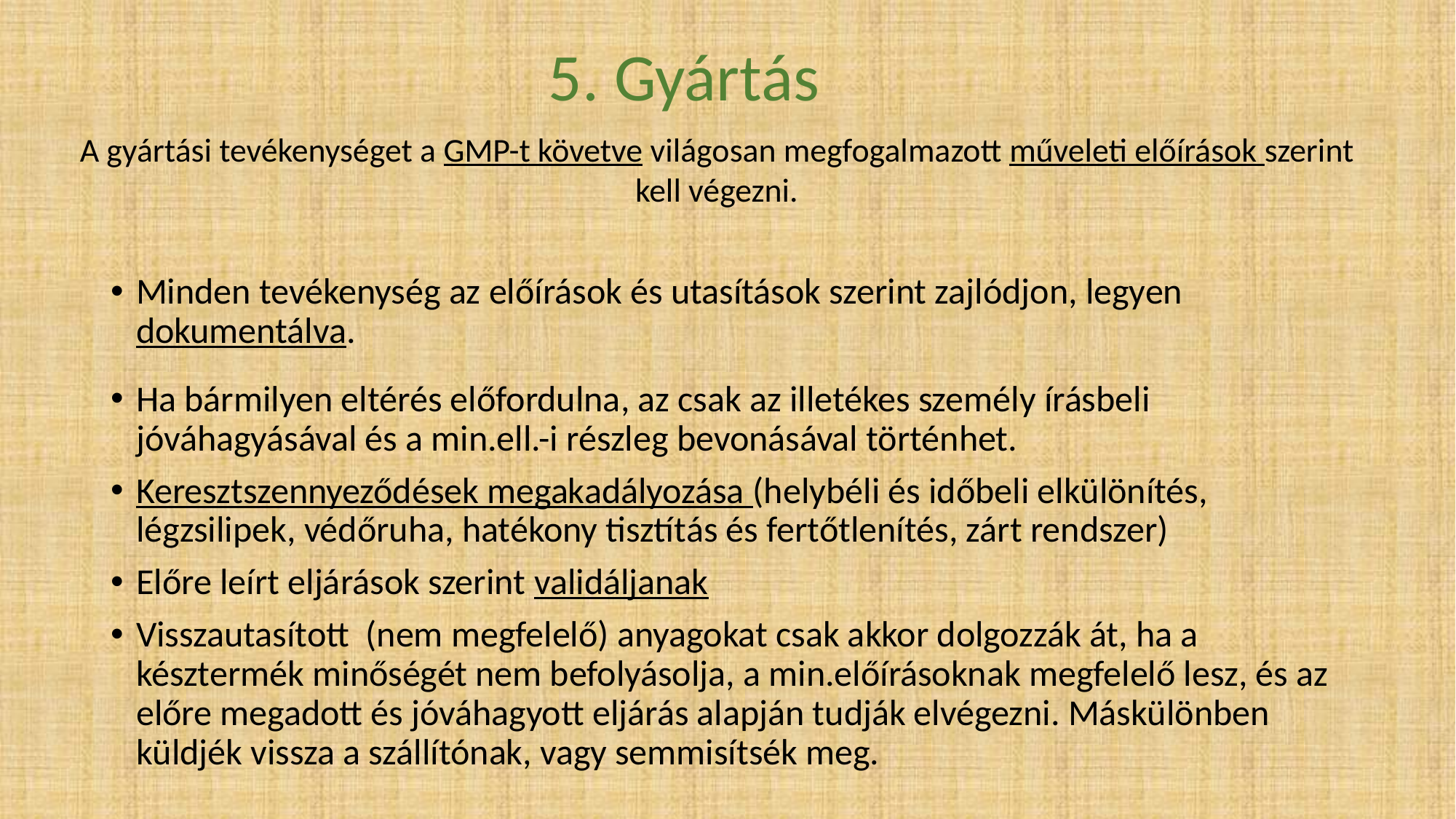

5. Gyártás
A gyártási tevékenységet a GMP-t követve világosan megfogalmazott műveleti előírások szerint kell végezni.

Minden tevékenység az előírások és utasítások szerint zajlódjon, legyen dokumentálva.
Ha bármilyen eltérés előfordulna, az csak az illetékes személy írásbeli jóváhagyásával és a min.ell.-i részleg bevonásával történhet.
Keresztszennyeződések megakadályozása (helybéli és időbeli elkülönítés, légzsilipek, védőruha, hatékony tisztítás és fertőtlenítés, zárt rendszer)
Előre leírt eljárások szerint validáljanak
Visszautasított  (nem megfelelő) anyagokat csak akkor dolgozzák át, ha a késztermék minőségét nem befolyásolja, a min.előírásoknak megfelelő lesz, és az előre megadott és jóváhagyott eljárás alapján tudják elvégezni. Máskülönben küldjék vissza a szállítónak, vagy semmisítsék meg.